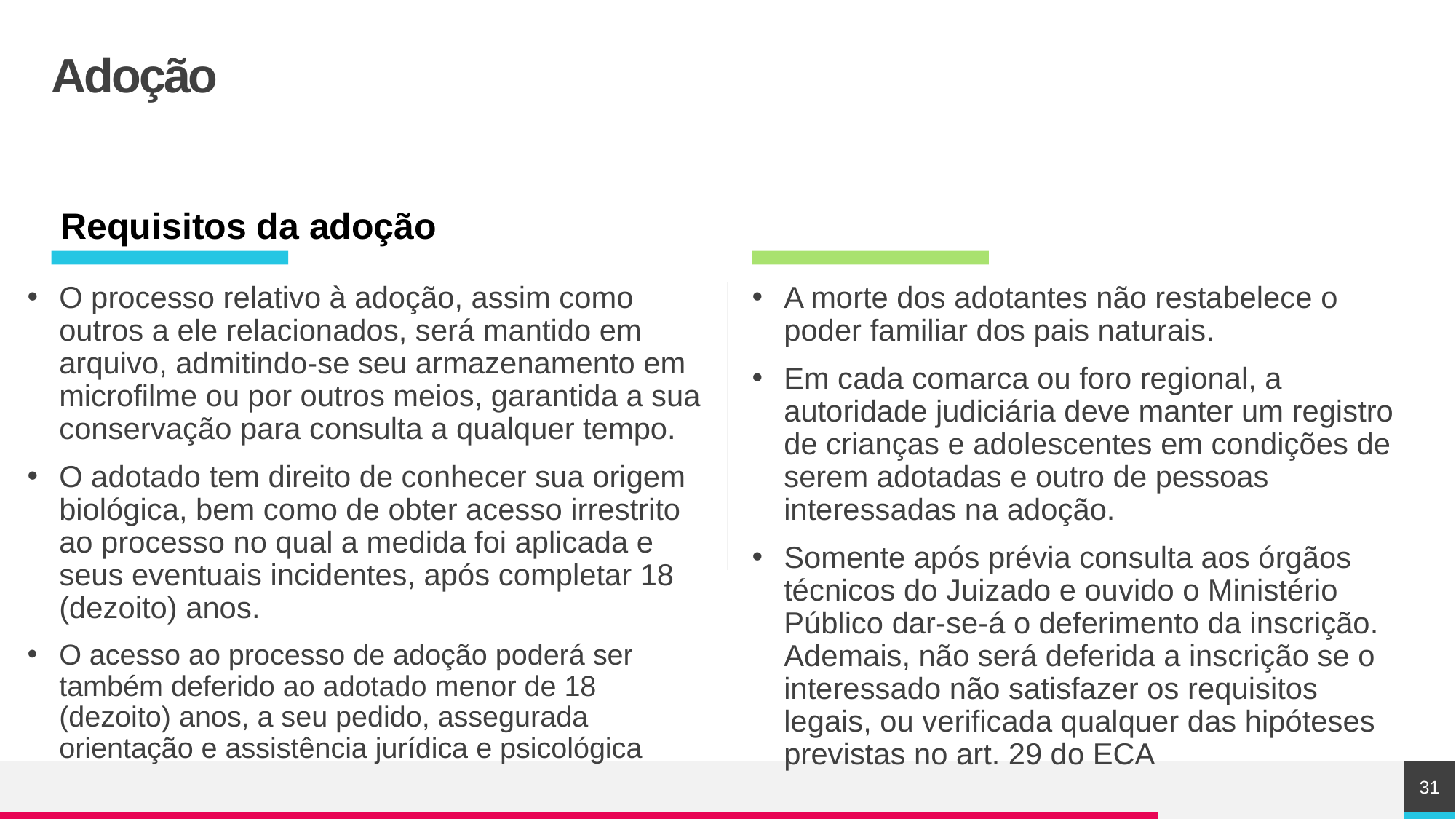

# Adoção
Requisitos da adoção

O processo relativo à adoção, assim como outros a ele relacionados, será mantido em arquivo, admitindo-se seu armazenamento em microfilme ou por outros meios, garantida a sua conservação para consulta a qualquer tempo.
O adotado tem direito de conhecer sua origem biológica, bem como de obter acesso irrestrito ao processo no qual a medida foi aplicada e seus eventuais incidentes, após completar 18 (dezoito) anos.
O acesso ao processo de adoção poderá ser também deferido ao adotado menor de 18 (dezoito) anos, a seu pedido, assegurada orientação e assistência jurídica e psicológica
A morte dos adotantes não restabelece o poder familiar dos pais naturais.
Em cada comarca ou foro regional, a autoridade judiciária deve manter um registro de crianças e adolescentes em condições de serem adotadas e outro de pessoas interessadas na adoção.
Somente após prévia consulta aos órgãos técnicos do Juizado e ouvido o Ministério Público dar-se-á o deferimento da inscrição. Ademais, não será deferida a inscrição se o interessado não satisfazer os requisitos legais, ou verificada qualquer das hipóteses previstas no art. 29 do ECA

31